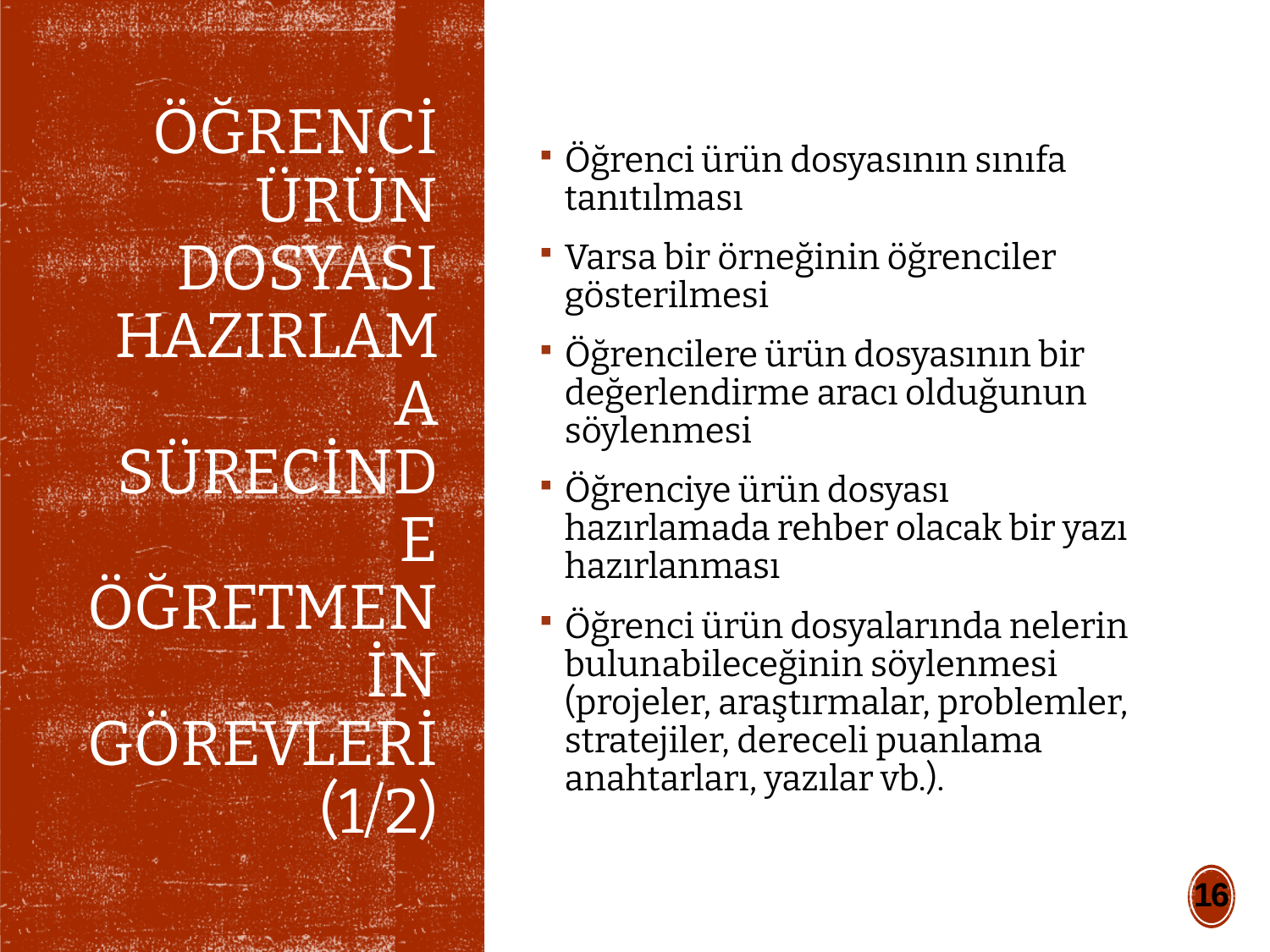

Öğrenci ürün dosyasının sınıfa tanıtılması
Varsa bir örneğinin öğrenciler gösterilmesi
Öğrencilere ürün dosyasının bir değerlendirme aracı olduğunun söylenmesi
Öğrenciye ürün dosyası hazırlamada rehber olacak bir yazı hazırlanması
Öğrenci ürün dosyalarında nelerin bulunabileceğinin söylenmesi (projeler, araştırmalar, problemler, stratejiler, dereceli puanlama anahtarları, yazılar vb.).
# Öğrenci Ürün Dosyası Hazırlama Sürecinde Öğretmenin Görevleri (1/2)

16